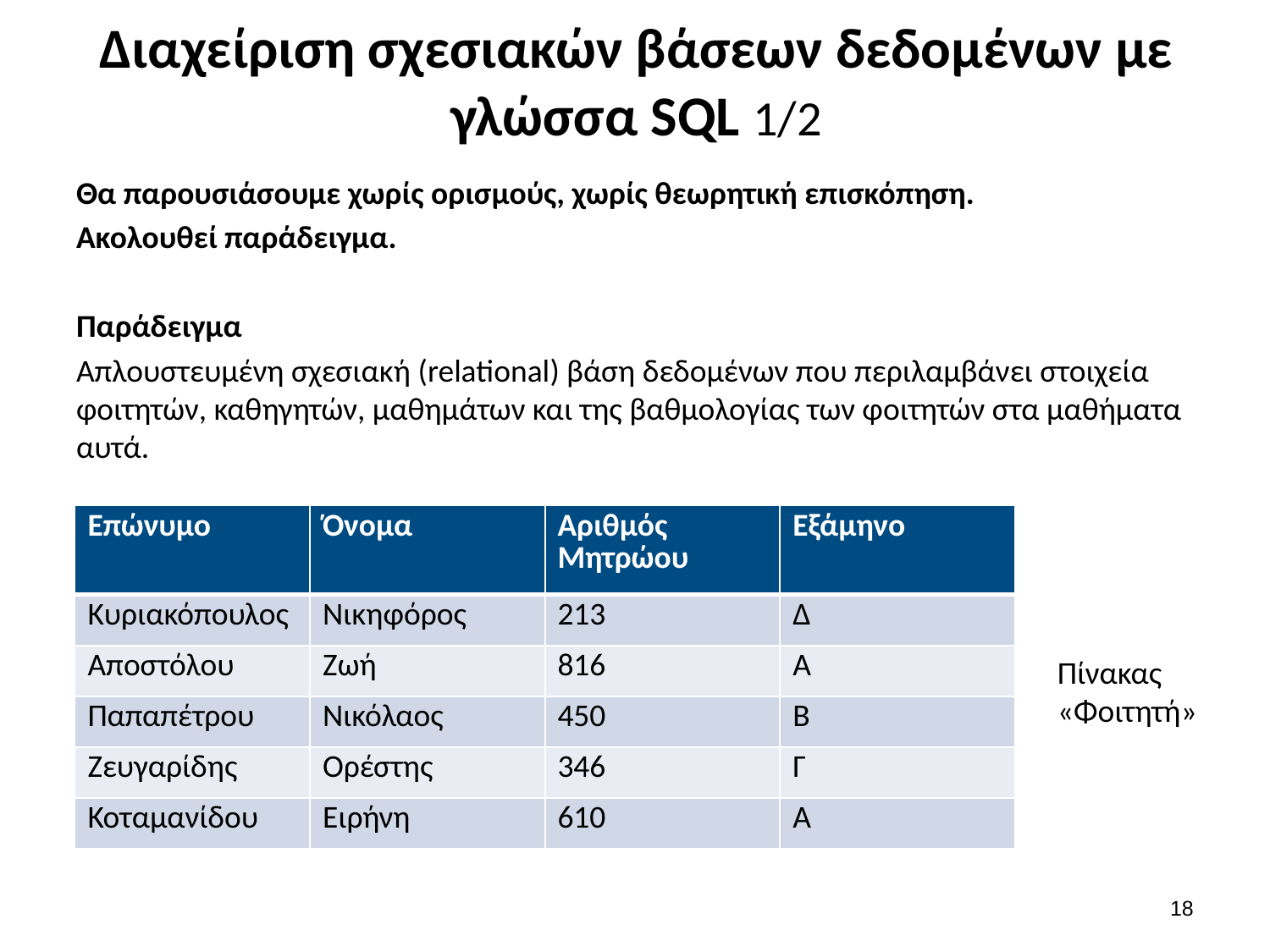

# Διαχείριση σχεσιακών βάσεων δεδομένων με γλώσσα SQL 1/2
Θα παρουσιάσουμε χωρίς ορισμούς, χωρίς θεωρητική επισκόπηση.
Ακολουθεί παράδειγμα.

Παράδειγμα
Απλουστευμένη σχεσιακή (relational) βάση δεδομένων που περιλαμβάνει στοιχεία φοιτητών, καθηγητών, μαθημάτων και της βαθμολογίας των φοιτητών στα μαθήματα αυτά.

| Επώνυμο | Όνομα | Αριθμός Μητρώου | Εξάμηνο |
| --- | --- | --- | --- |
| Κυριακόπουλος | Νικηφόρος | 213 | Δ |
| Αποστόλου | Ζωή | 816 | Α |
| Παπαπέτρου | Νικόλαος | 450 | Β |
| Ζευγαρίδης | Ορέστης | 346 | Γ |
| Κοταμανίδου | Ειρήνη | 610 | Α |
Πίνακας «Φοιτητή»
18